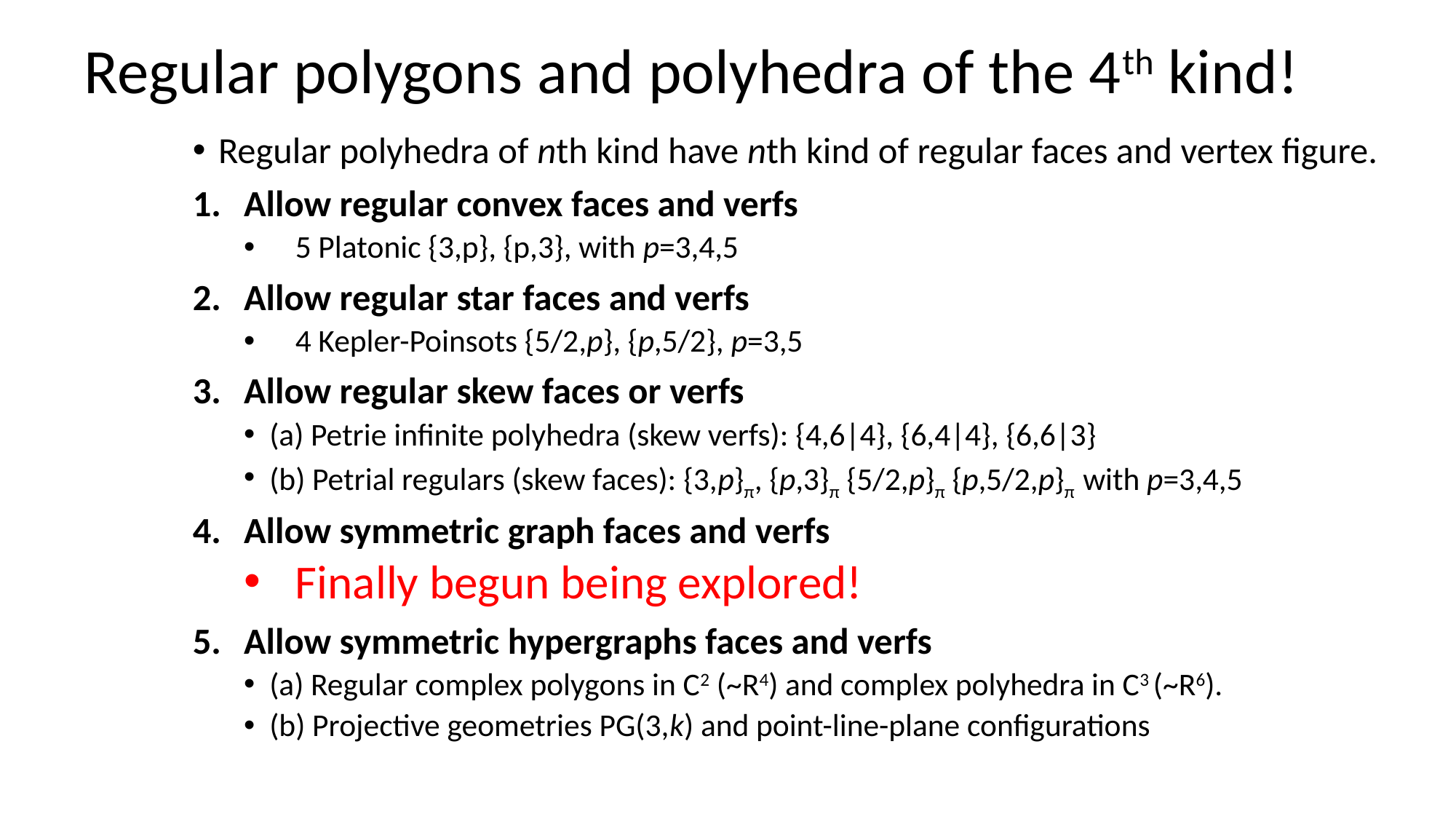

Regular polygons and polyhedra of the 4th kind!
Regular polyhedra of nth kind have nth kind of regular faces and vertex figure.
Allow regular convex faces and verfs
5 Platonic {3,p}, {p,3}, with p=3,4,5
Allow regular star faces and verfs
4 Kepler-Poinsots {5/2,p}, {p,5/2}, p=3,5
Allow regular skew faces or verfs
(a) Petrie infinite polyhedra (skew verfs): {4,6|4}, {6,4|4}, {6,6|3}
(b) Petrial regulars (skew faces): {3,p}π, {p,3}π {5/2,p}π {p,5/2,p}π  with p=3,4,5
Allow symmetric graph faces and verfs
Finally begun being explored!
Allow symmetric hypergraphs faces and verfs
(a) Regular complex polygons in C2 (~R4) and complex polyhedra in C3 (~R6).
(b) Projective geometries PG(3,k) and point-line-plane configurations